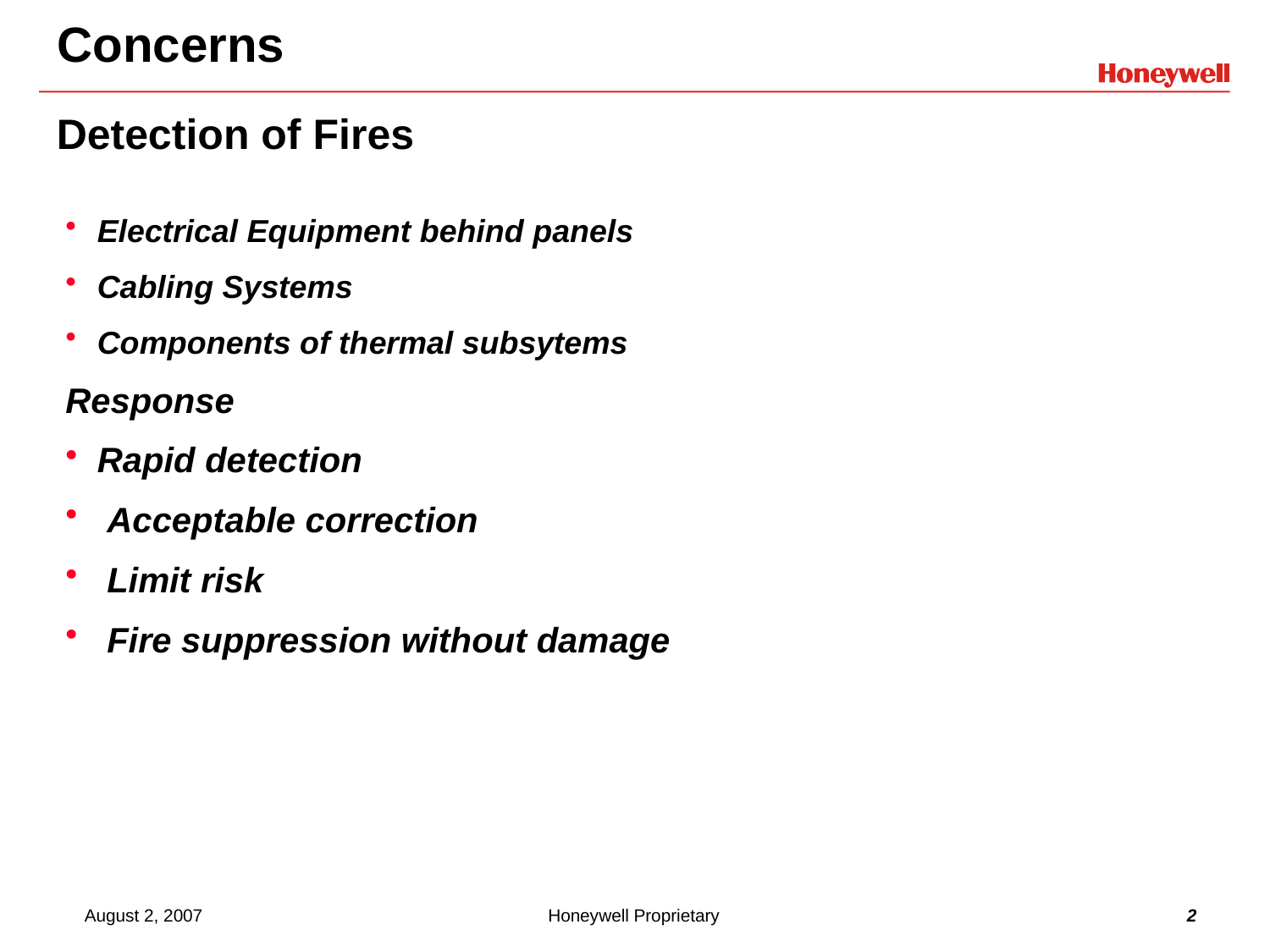

# Concerns
Detection of Fires
Electrical Equipment behind panels
Cabling Systems
Components of thermal subsytems
Response
Rapid detection
 Acceptable correction
 Limit risk
 Fire suppression without damage